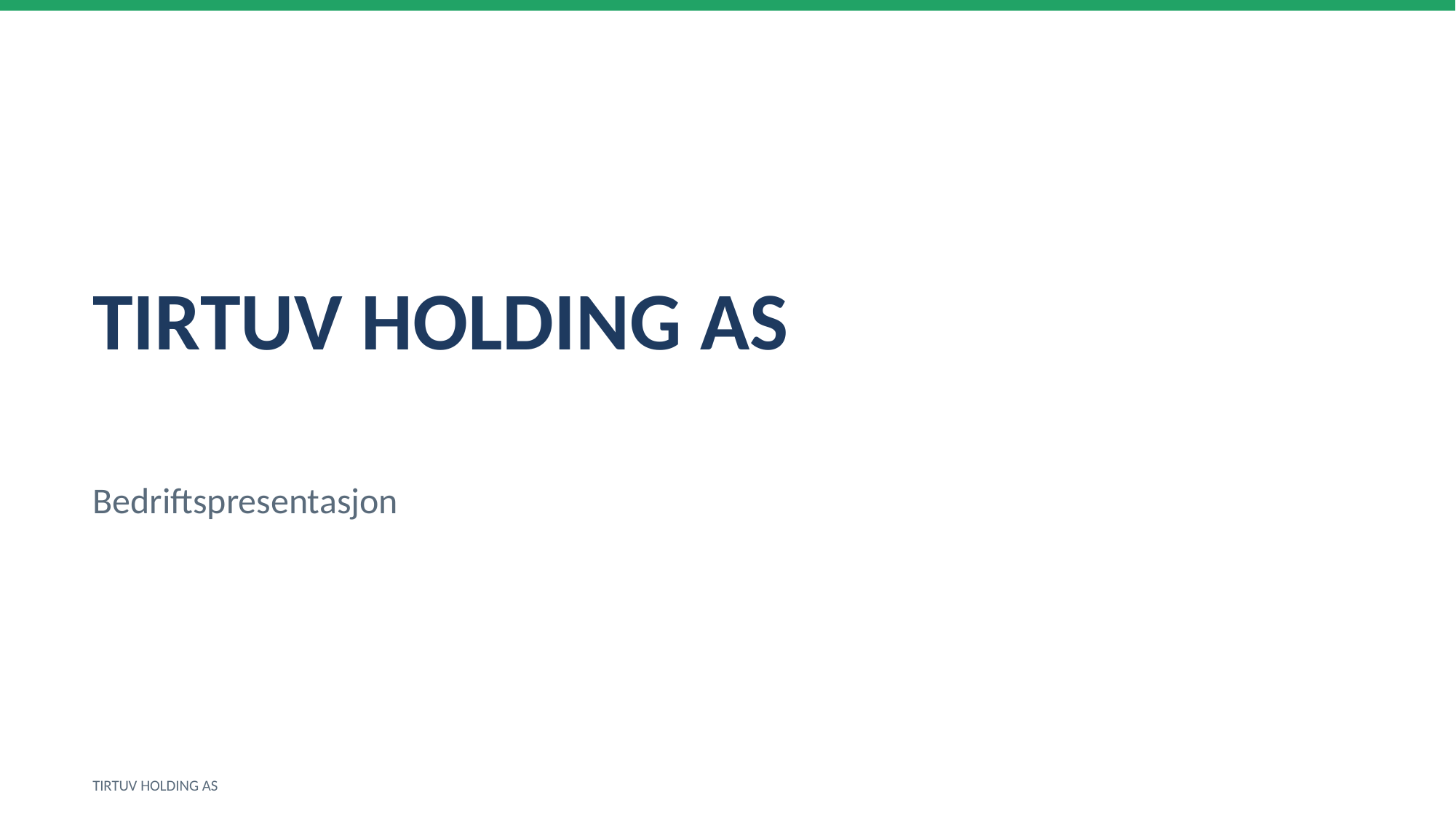

TIRTUV HOLDING AS
Bedriftspresentasjon
TIRTUV HOLDING AS